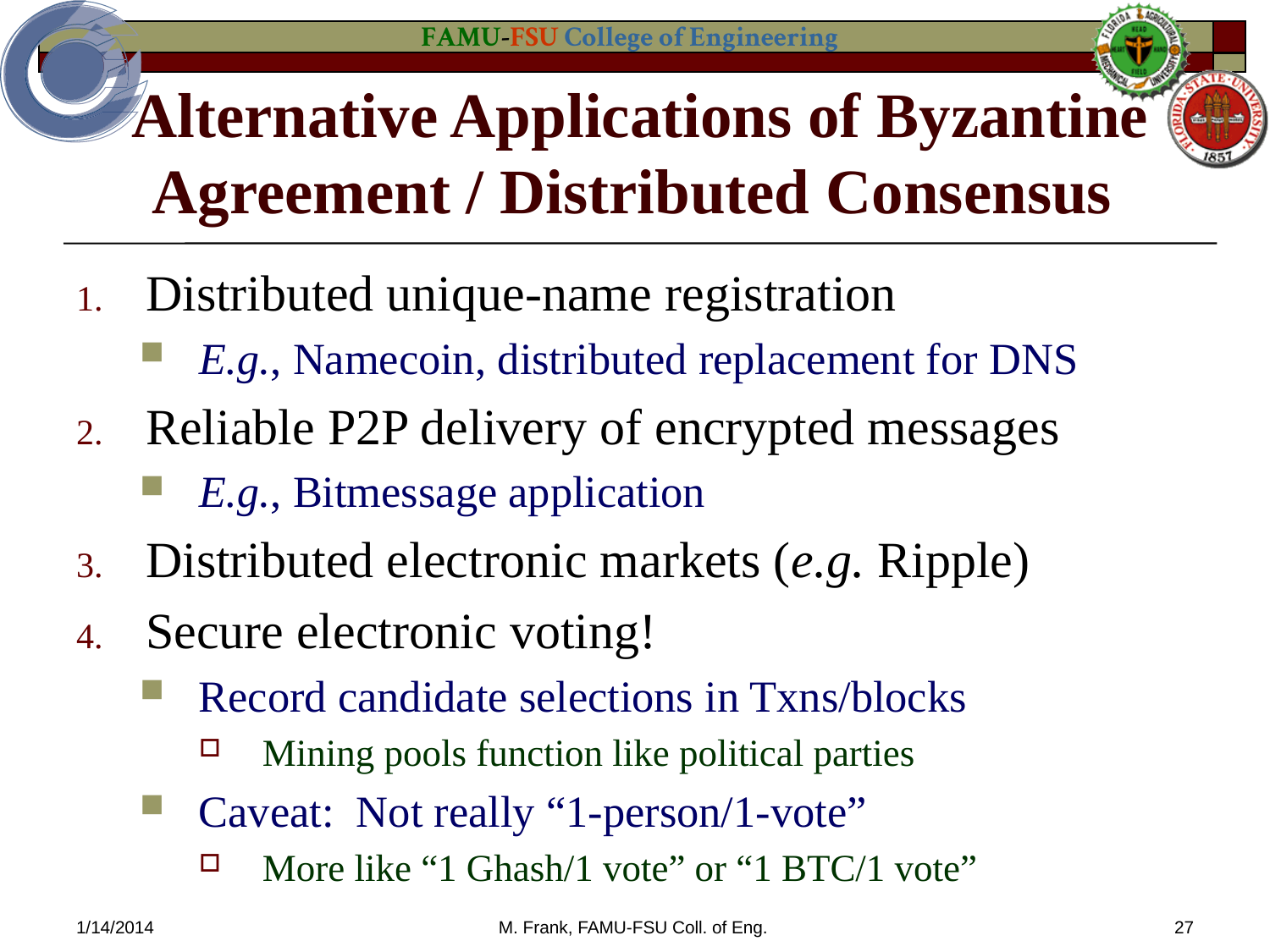

# Alternative Applications of Byzantine Agreement / Distributed Consensus
Distributed unique-name registration
E.g., Namecoin, distributed replacement for DNS
Reliable P2P delivery of encrypted messages
E.g., Bitmessage application
Distributed electronic markets (e.g. Ripple)
Secure electronic voting!
Record candidate selections in Txns/blocks
Mining pools function like political parties
Caveat:  Not really “1-person/1-vote”
More like “1 Ghash/1 vote” or “1 BTC/1 vote”
1/14/2014
M. Frank, FAMU-FSU Coll. of Eng.
27